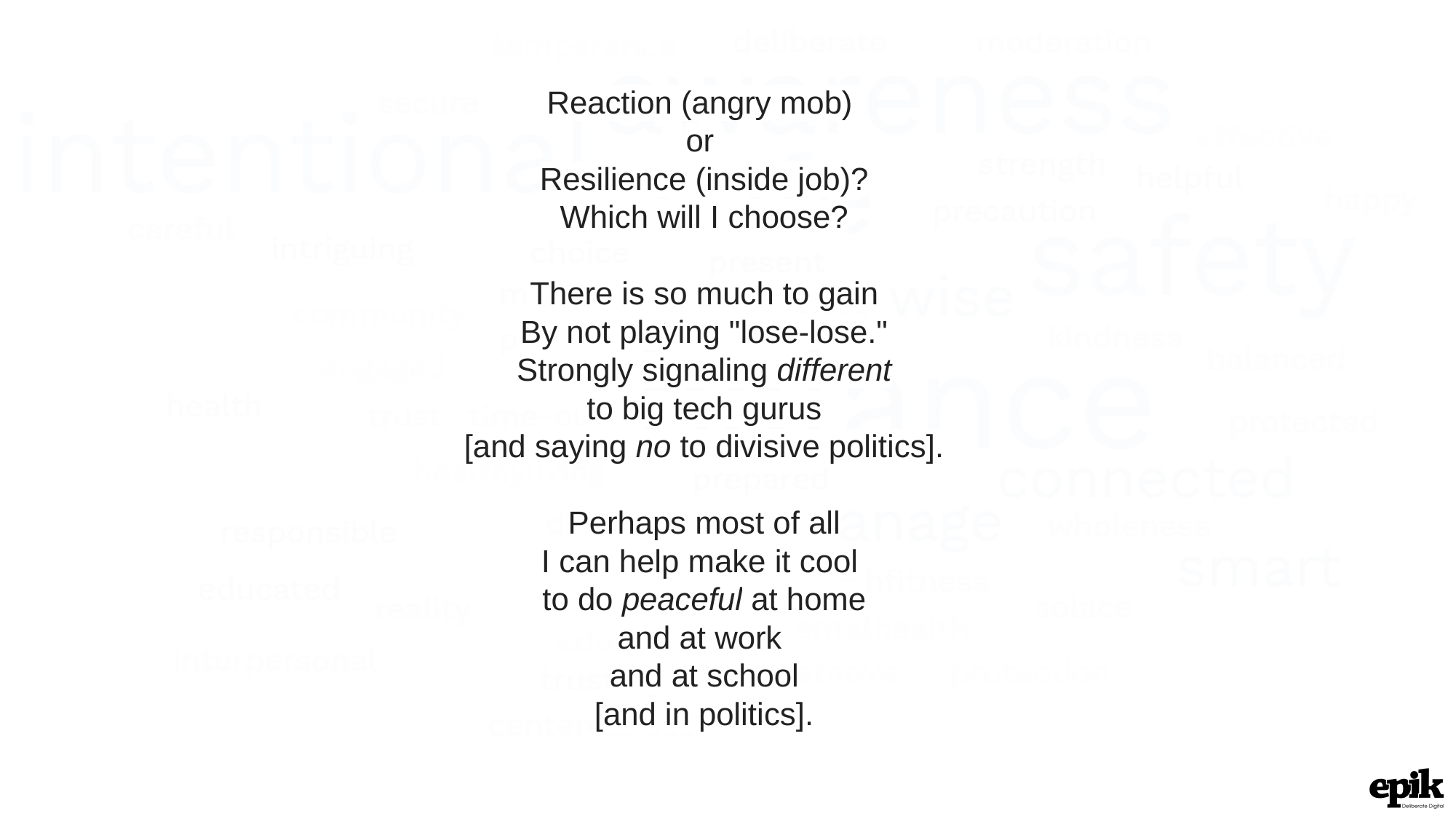

Reaction (angry mob)
or
Resilience (inside job)?
Which will I choose?

There is so much to gain
By not playing "lose-lose."
Strongly signaling different
to big tech gurus
[and saying no to divisive politics].

Perhaps most of all
I can help make it cool
to do peaceful at home
and at work
and at school
[and in politics].